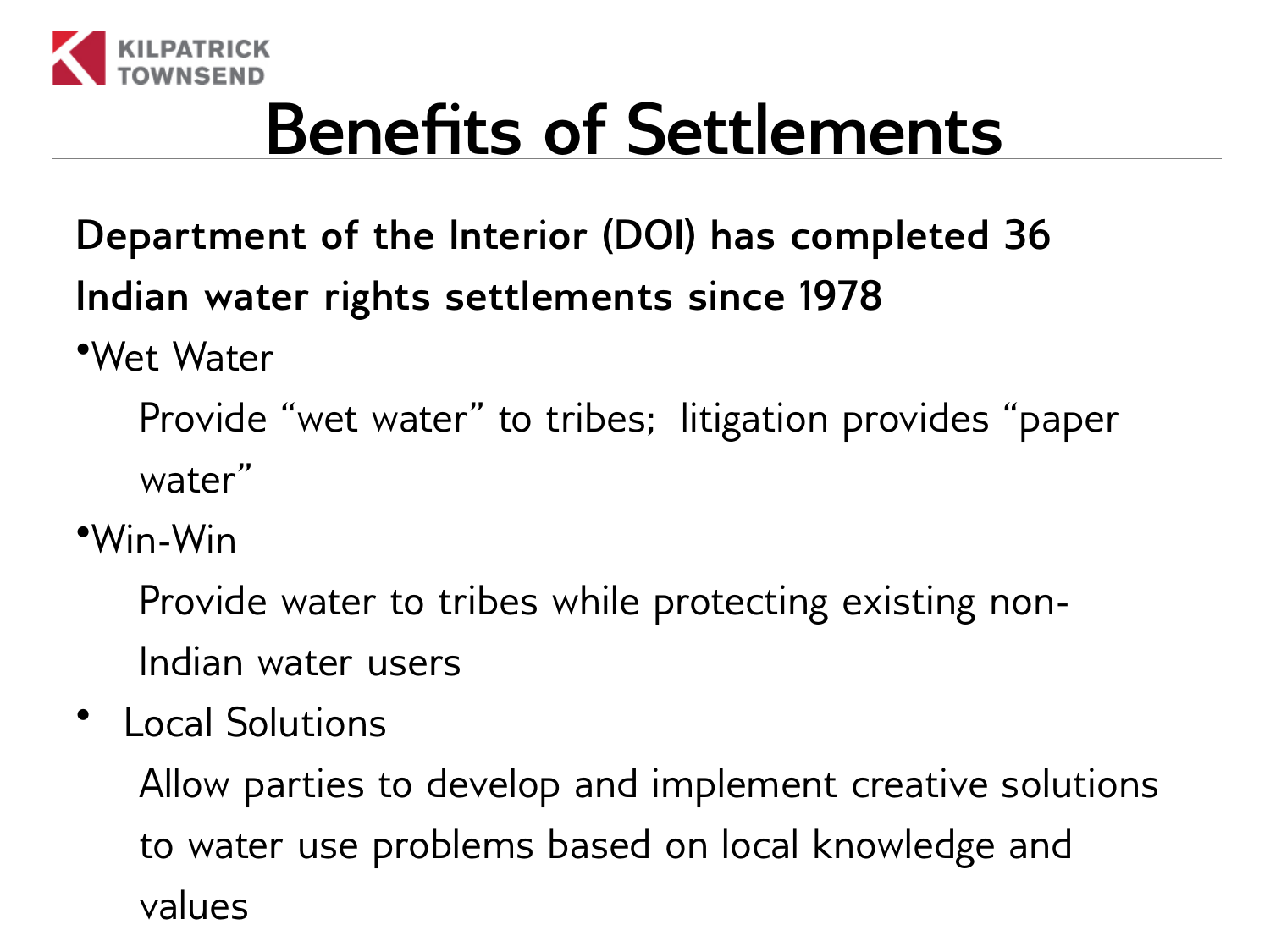

# Benefits of Settlements
Department of the Interior (DOI) has completed 36 Indian water rights settlements since 1978
Wet Water
Provide “wet water” to tribes;  litigation provides “paper water”
Win-Win
Provide water to tribes while protecting existing non-Indian water users
Local Solutions
Allow parties to develop and implement creative solutions to water use problems based on local knowledge and values